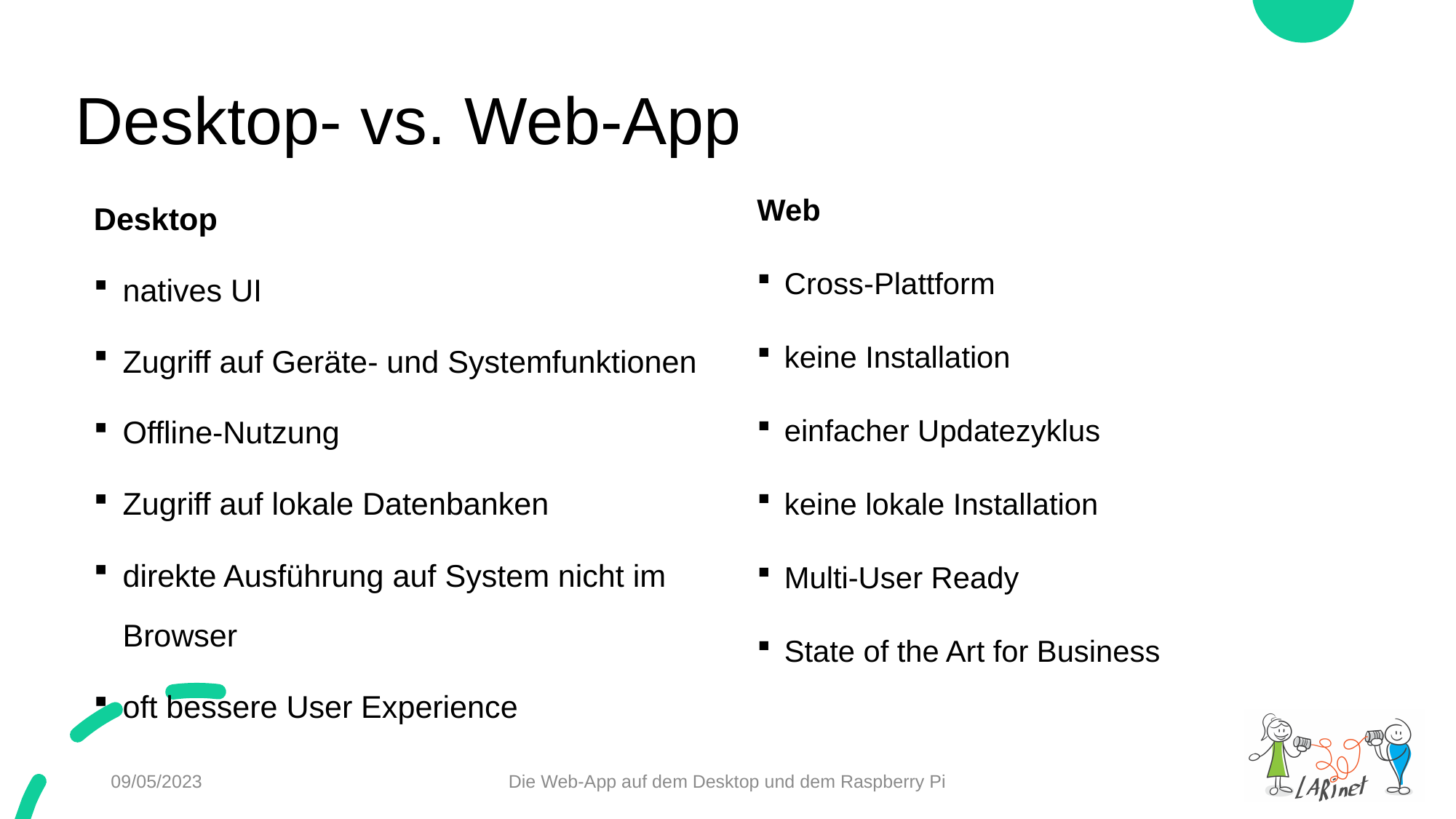

# Desktop- vs. Web-App
Web
Cross-Plattform
keine Installation
einfacher Updatezyklus
keine lokale Installation
Multi-User Ready
State of the Art for Business

Desktop
natives UI
Zugriff auf Geräte- und Systemfunktionen
Offline-Nutzung
Zugriff auf lokale Datenbanken
direkte Ausführung auf System nicht im Browser
oft bessere User Experience
09/05/2023
Die Web-App auf dem Desktop und dem Raspberry Pi